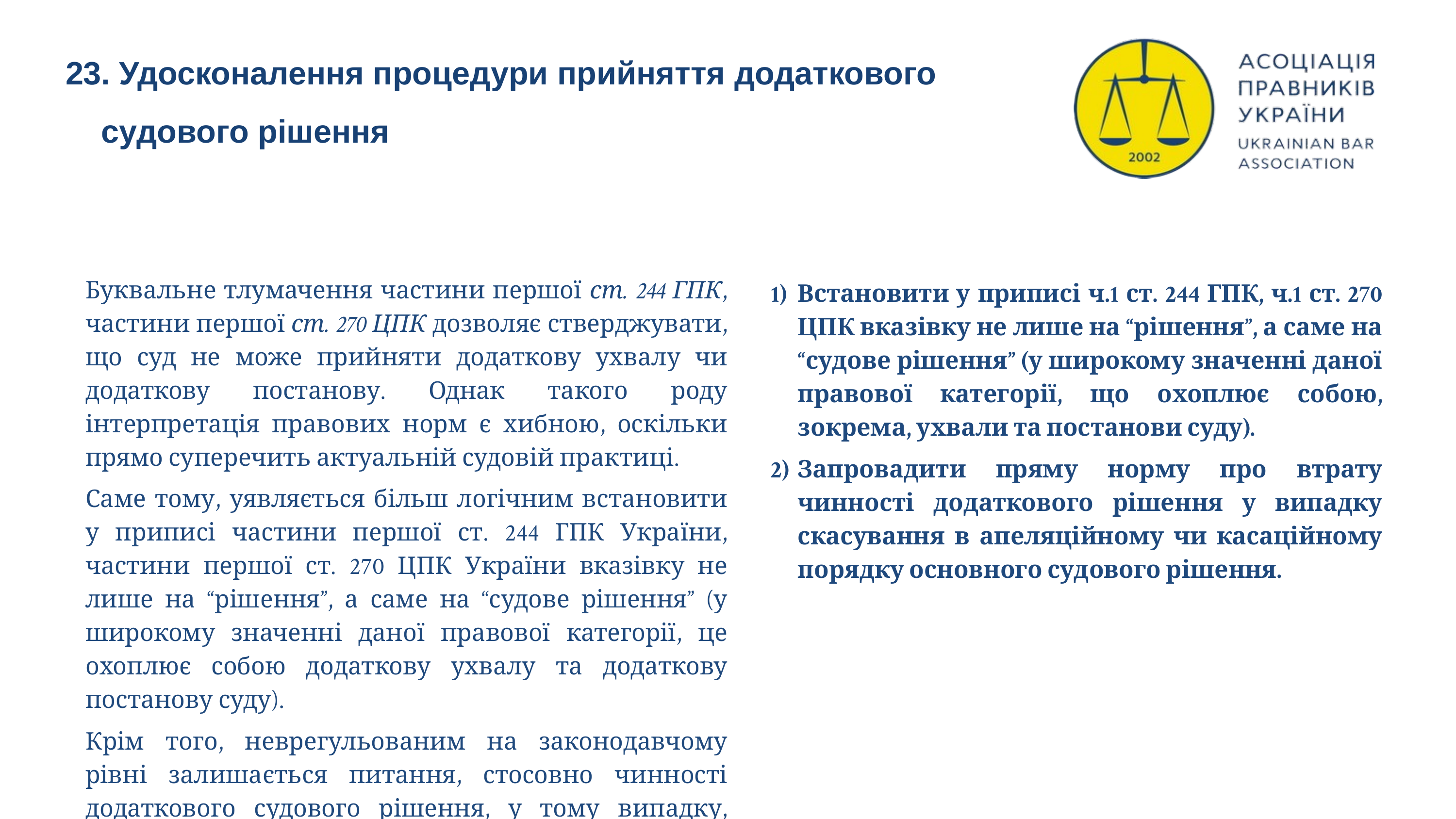

23. Удосконалення процедури прийняття додаткового судового рішення

Буквальне тлумачення частини першої ст. 244 ГПК, частини першої ст. 270 ЦПК дозволяє стверджувати, що суд не може прийняти додаткову ухвалу чи додаткову постанову. Однак такого роду інтерпретація правових норм є хибною, оскільки прямо суперечить актуальній судовій практиці.
Саме тому, уявляється більш логічним встановити у приписі частини першої ст. 244 ГПК України, частини першої ст. 270 ЦПК України вказівку не лише на “рішення”, а саме на “судове рішення” (у широкому значенні даної правової категорії, це охоплює собою додаткову ухвалу та додаткову постанову суду).
Крім того, неврегульованим на законодавчому рівні залишається питання, стосовно чинності додаткового судового рішення, у тому випадку, якщо суд апеляційної чи касаційної інстанції скасовує рішення по суті (основне рішення), а додаткове рішення щодо витрат не оскаржується і формально зберігає свою чинність.

Встановити у приписі ч.1 ст. 244 ГПК, ч.1 ст. 270 ЦПК вказівку не лише на “рішення”, а саме на “судове рішення” (у широкому значенні даної правової категорії, що охоплює собою, зокрема, ухвали та постанови суду).
Запровадити пряму норму про втрату чинності додаткового рішення у випадку скасування в апеляційному чи касаційному порядку основного судового рішення.